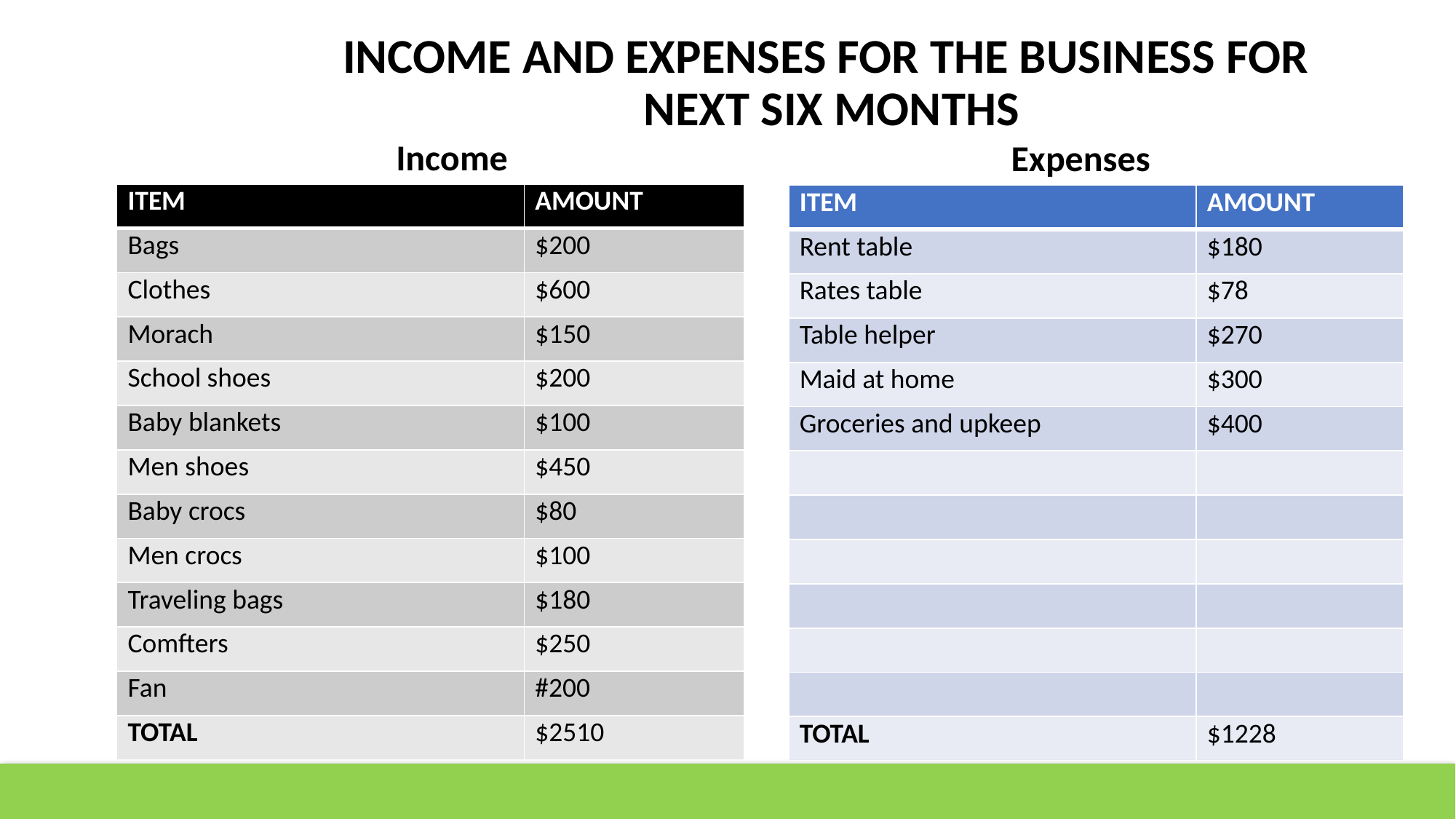

# INCOME AND EXPENSES FOR THE BUSINESS FOR NEXT SIX MONTHS
Income
Expenses
| ITEM | AMOUNT |
| --- | --- |
| Bags | $200 |
| Clothes | $600 |
| Morach | $150 |
| School shoes | $200 |
| Baby blankets | $100 |
| Men shoes | $450 |
| Baby crocs | $80 |
| Men crocs | $100 |
| Traveling bags | $180 |
| Comfters | $250 |
| Fan | #200 |
| TOTAL | $2510 |
| ITEM | AMOUNT |
| --- | --- |
| Rent table | $180 |
| Rates table | $78 |
| Table helper | $270 |
| Maid at home | $300 |
| Groceries and upkeep | $400 |
|  |  |
|  |  |
|  |  |
|  |  |
|  |  |
|  |  |
| TOTAL | $1228 |